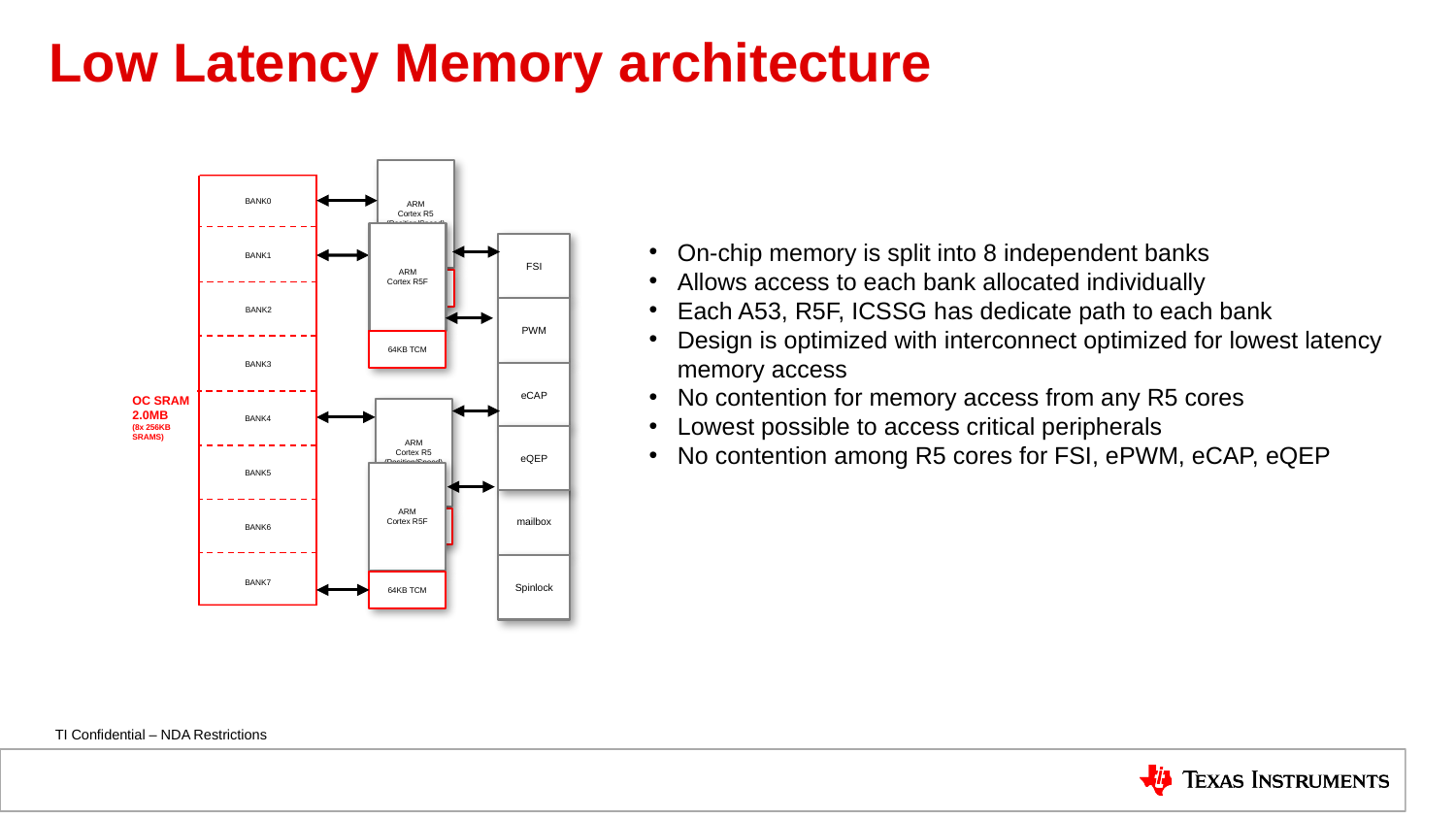

# Low Latency Memory architecture
ARM
Cortex R5
(Position/Speed)
BANK0
ARM
Cortex R5F
On-chip memory is split into 8 independent banks
Allows access to each bank allocated individually
Each A53, R5F, ICSSG has dedicate path to each bank
Design is optimized with interconnect optimized for lowest latency memory access
No contention for memory access from any R5 cores
Lowest possible to access critical peripherals
No contention among R5 cores for FSI, ePWM, eCAP, eQEP
BANK1
FSI
64KB TCM
BANK2
PWM
64KB TCM
BANK3
eCAP
OC SRAM 2.0MB
(8x 256KB SRAMS)
BANK4
ARM
Cortex R5
(Position/Speed)
eQEP
BANK5
ARM
Cortex R5F
mailbox
BANK6
64KB TCM
Spinlock
BANK7
64KB TCM
TI Confidential – NDA Restrictions